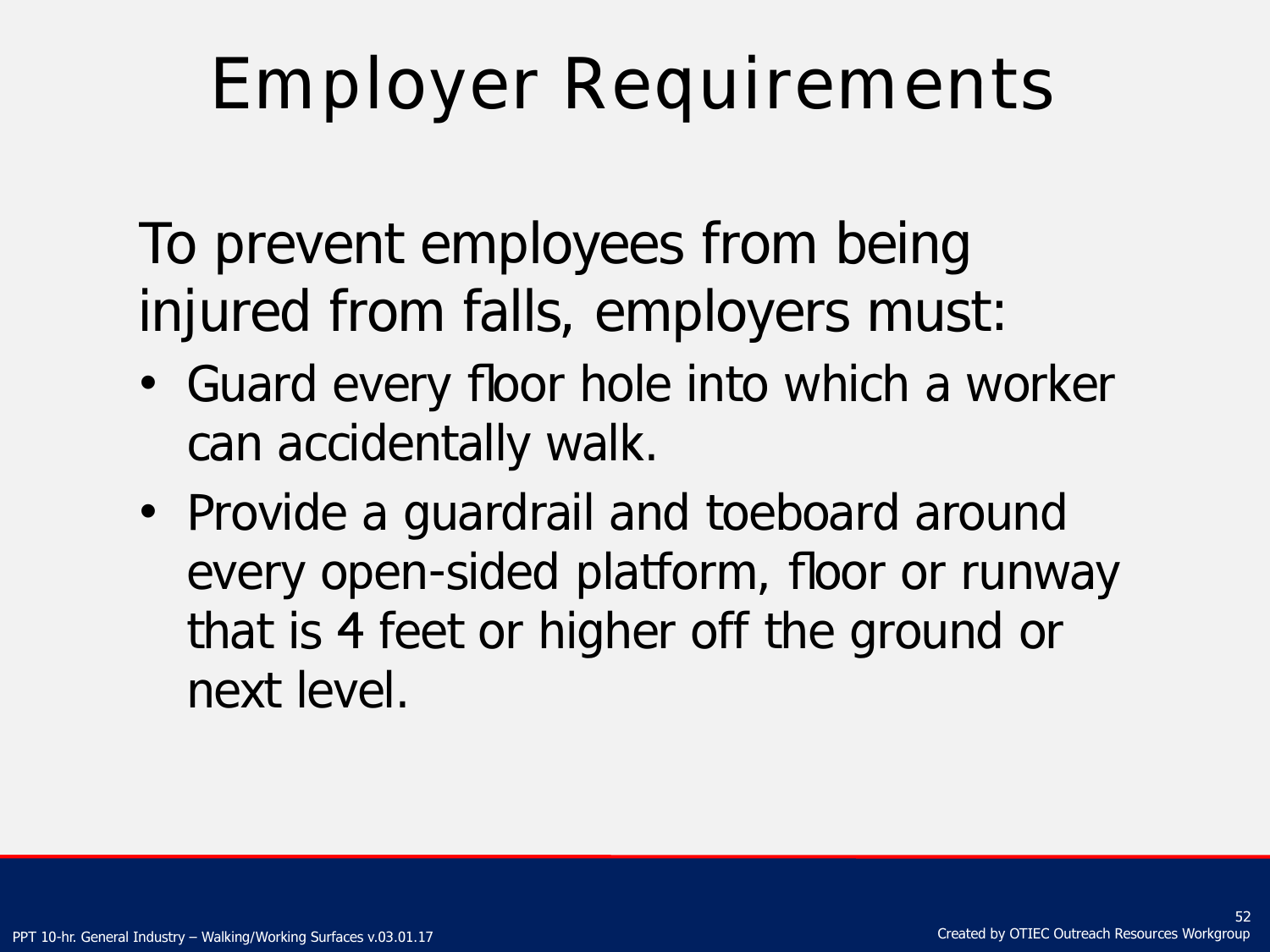

# Employer Requirements
To prevent employees from being injured from falls, employers must:
Guard every floor hole into which a worker can accidentally walk.
Provide a guardrail and toeboard around every open-sided platform, floor or runway that is 4 feet or higher off the ground or next level.